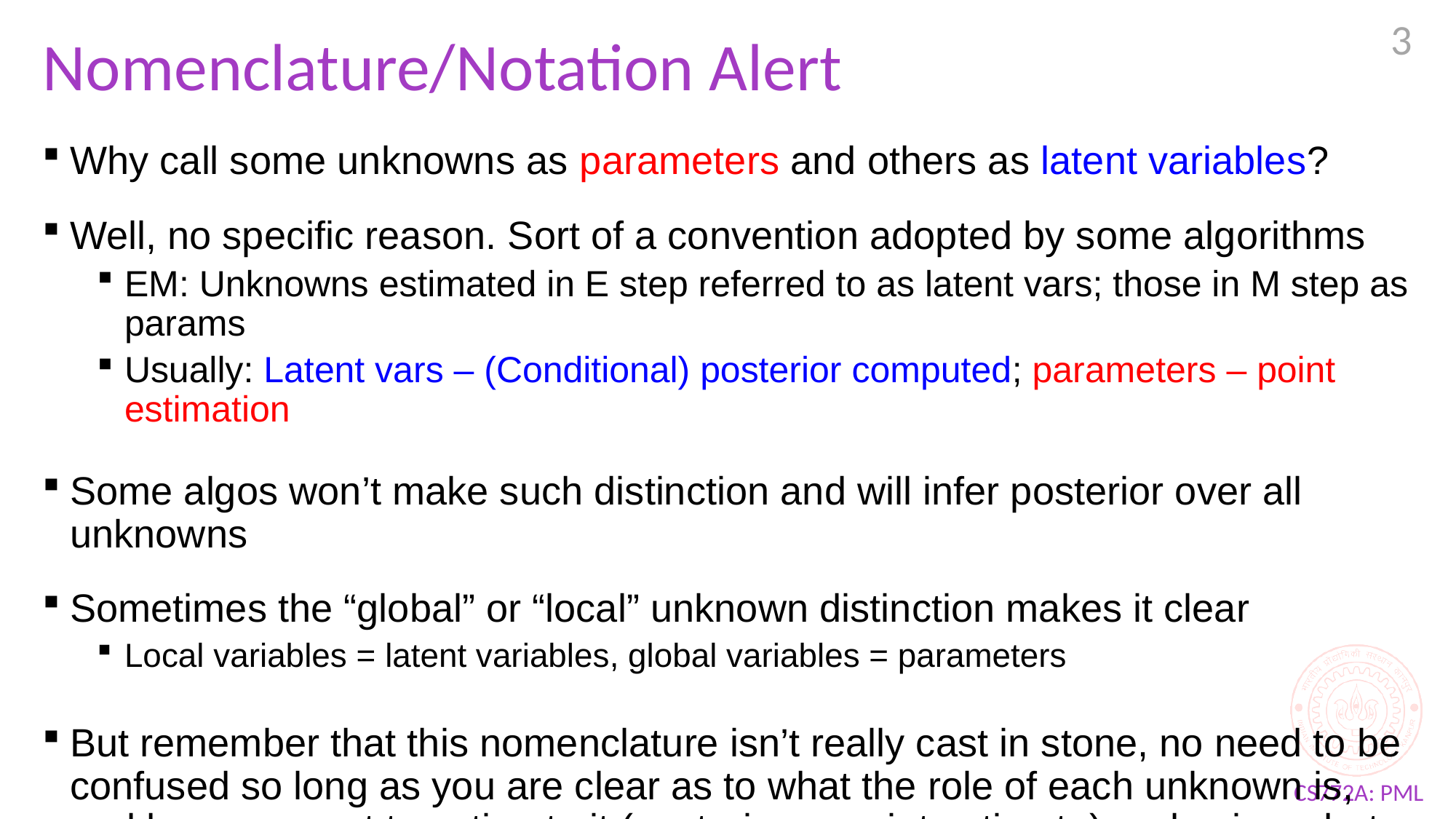

3
# Nomenclature/Notation Alert
Why call some unknowns as parameters and others as latent variables?

Well, no specific reason. Sort of a convention adopted by some algorithms
EM: Unknowns estimated in E step referred to as latent vars; those in M step as params
Usually: Latent vars – (Conditional) posterior computed; parameters – point estimation

Some algos won’t make such distinction and will infer posterior over all unknowns

Sometimes the “global” or “local” unknown distinction makes it clear
Local variables = latent variables, global variables = parameters

But remember that this nomenclature isn’t really cast in stone, no need to be confused so long as you are clear as to what the role of each unknown is, and how we want to estimate it (posterior or point estimate) and using what type of inference algorithm